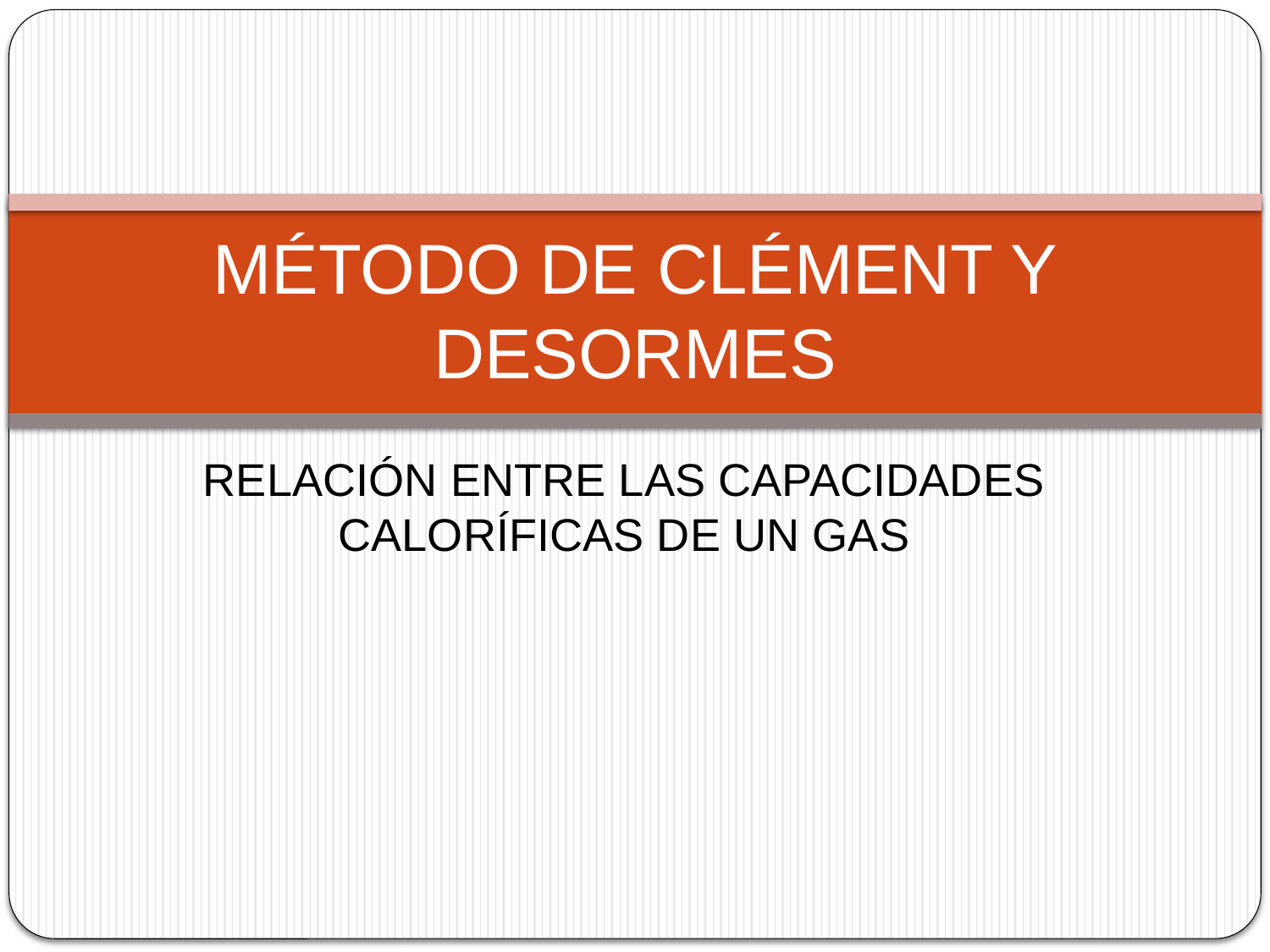

# MÉTODO DE CLÉMENT Y DESORMES
RELACIÓN ENTRE LAS CAPACIDADES CALORÍFICAS DE UN GAS